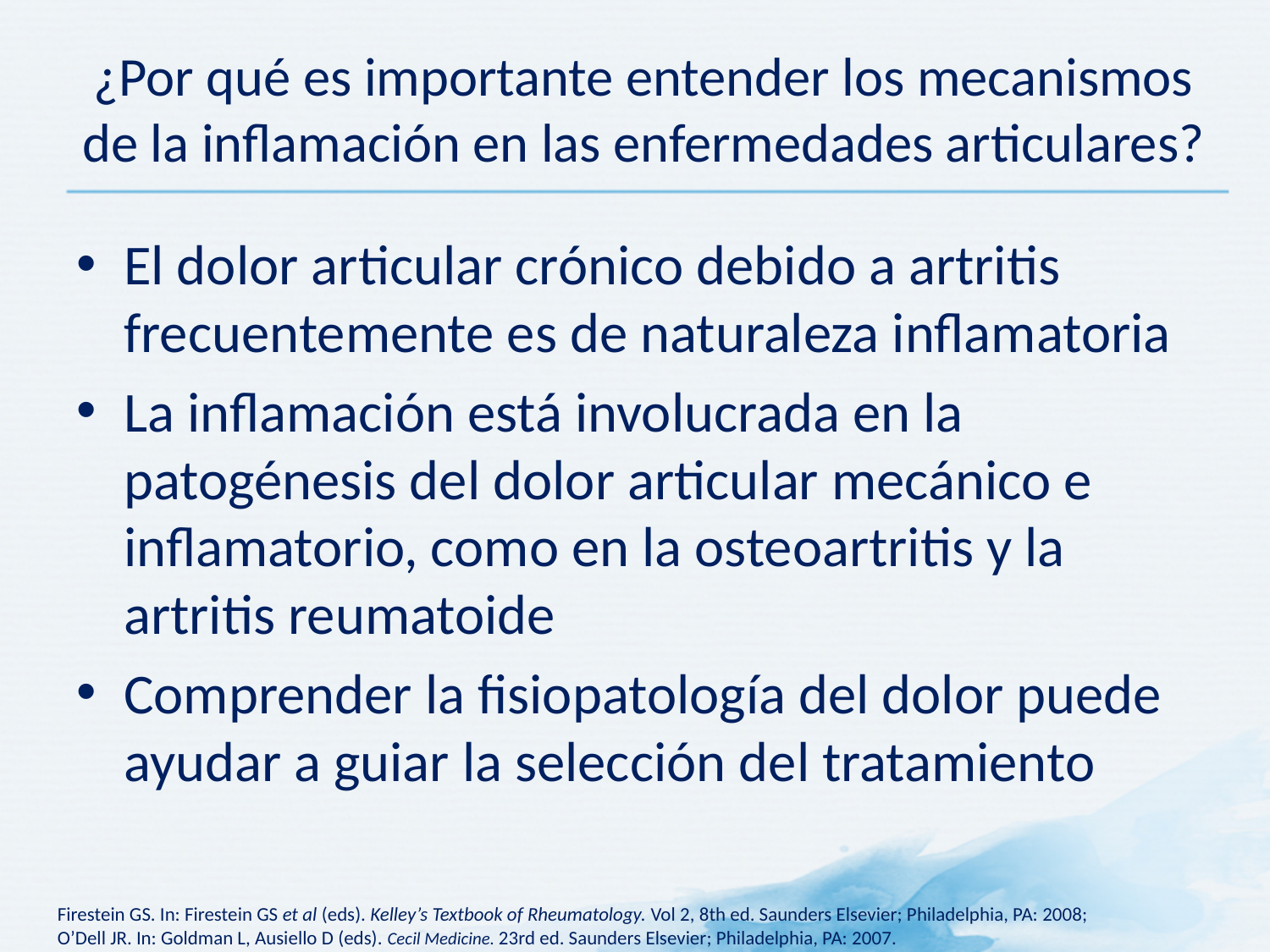

#
¿Por qué es importante entender los mecanismos de la inflamación en las enfermedades articulares?
El dolor articular crónico debido a artritis frecuentemente es de naturaleza inflamatoria
La inflamación está involucrada en la patogénesis del dolor articular mecánico e inflamatorio, como en la osteoartritis y la artritis reumatoide
Comprender la fisiopatología del dolor puede ayudar a guiar la selección del tratamiento

Firestein GS. In: Firestein GS et al (eds). Kelley’s Textbook of Rheumatology. Vol 2, 8th ed. Saunders Elsevier; Philadelphia, PA: 2008;
O’Dell JR. In: Goldman L, Ausiello D (eds). Cecil Medicine. 23rd ed. Saunders Elsevier; Philadelphia, PA: 2007.